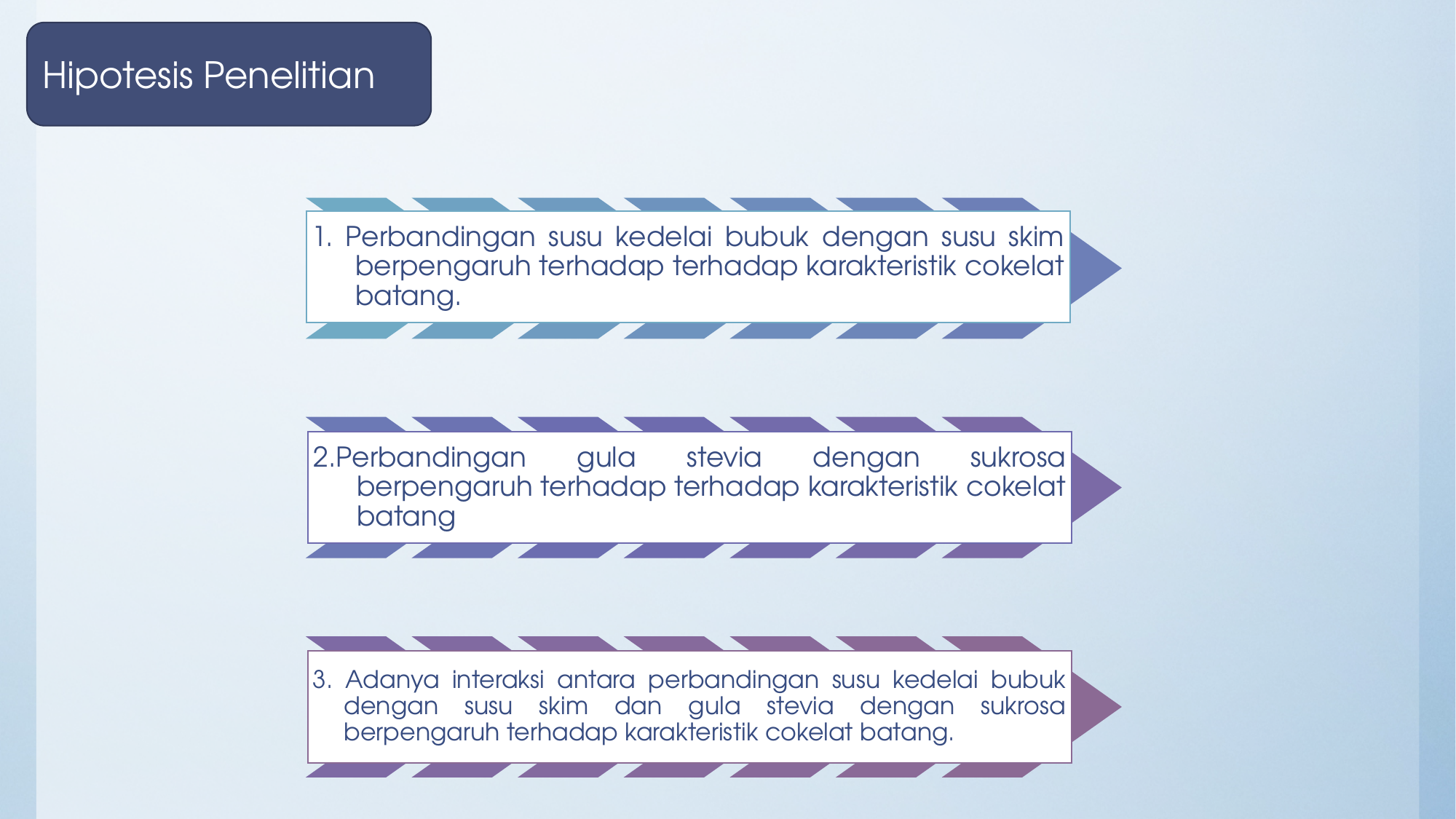

Hipotesis Penelitian

1. Perbandingan susu kedelai bubuk dengan susu skim berpengaruh terhadap terhadap karakteristik cokelat batang.

2.Perbandingan gula stevia dengan sukrosa berpengaruh terhadap terhadap karakteristik cokelat batang

3. Adanya interaksi antara perbandingan susu kedelai bubuk dengan susu skim dan gula stevia dengan sukrosa berpengaruh terhadap karakteristik cokelat batang.